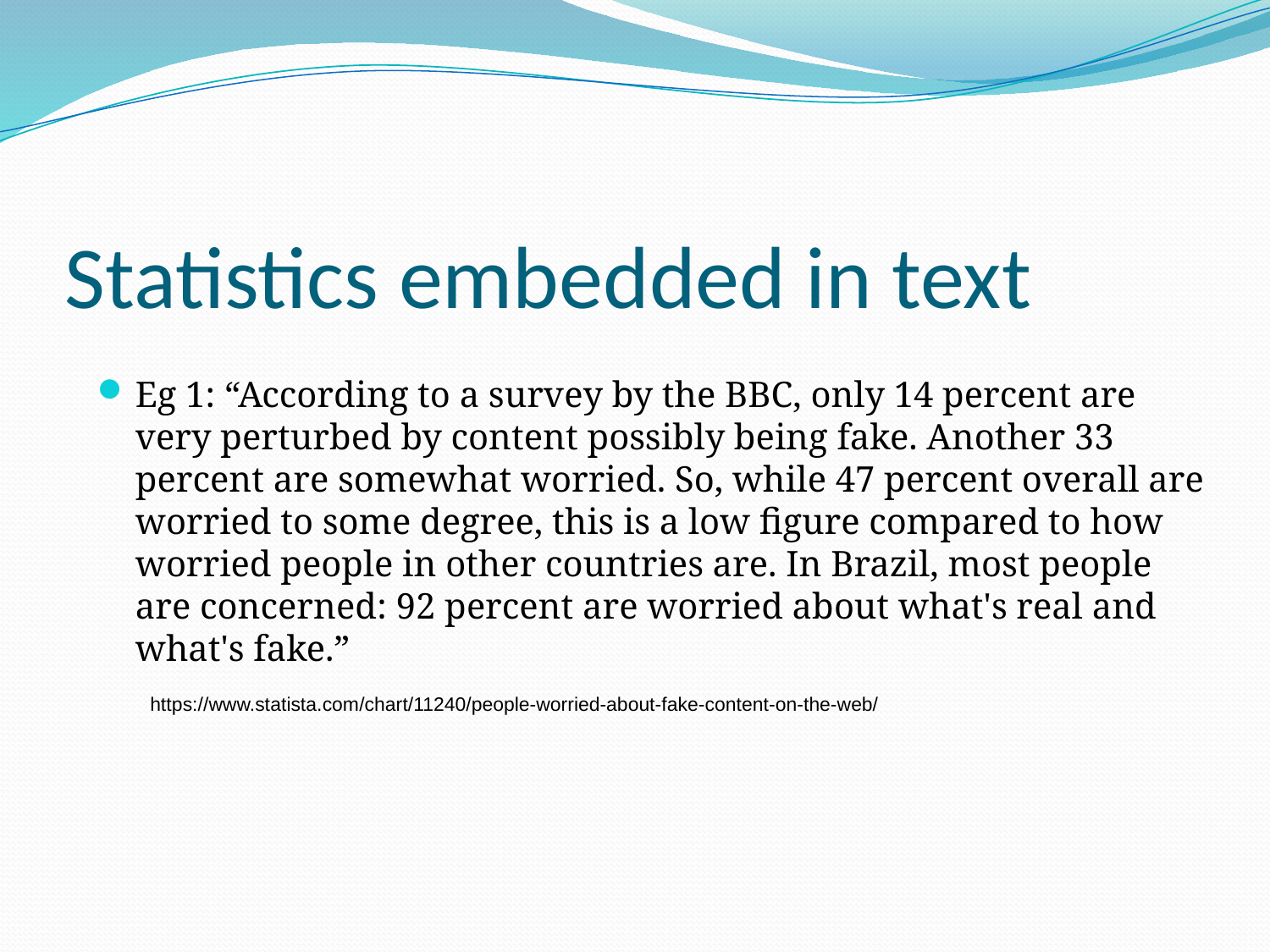

# Statistics embedded in text
Eg 1: “According to a survey by the BBC, only 14 percent are very perturbed by content possibly being fake. Another 33 percent are somewhat worried. So, while 47 percent overall are worried to some degree, this is a low figure compared to how worried people in other countries are. In Brazil, most people are concerned: 92 percent are worried about what's real and what's fake.”

https://www.statista.com/chart/11240/people-worried-about-fake-content-on-the-web/